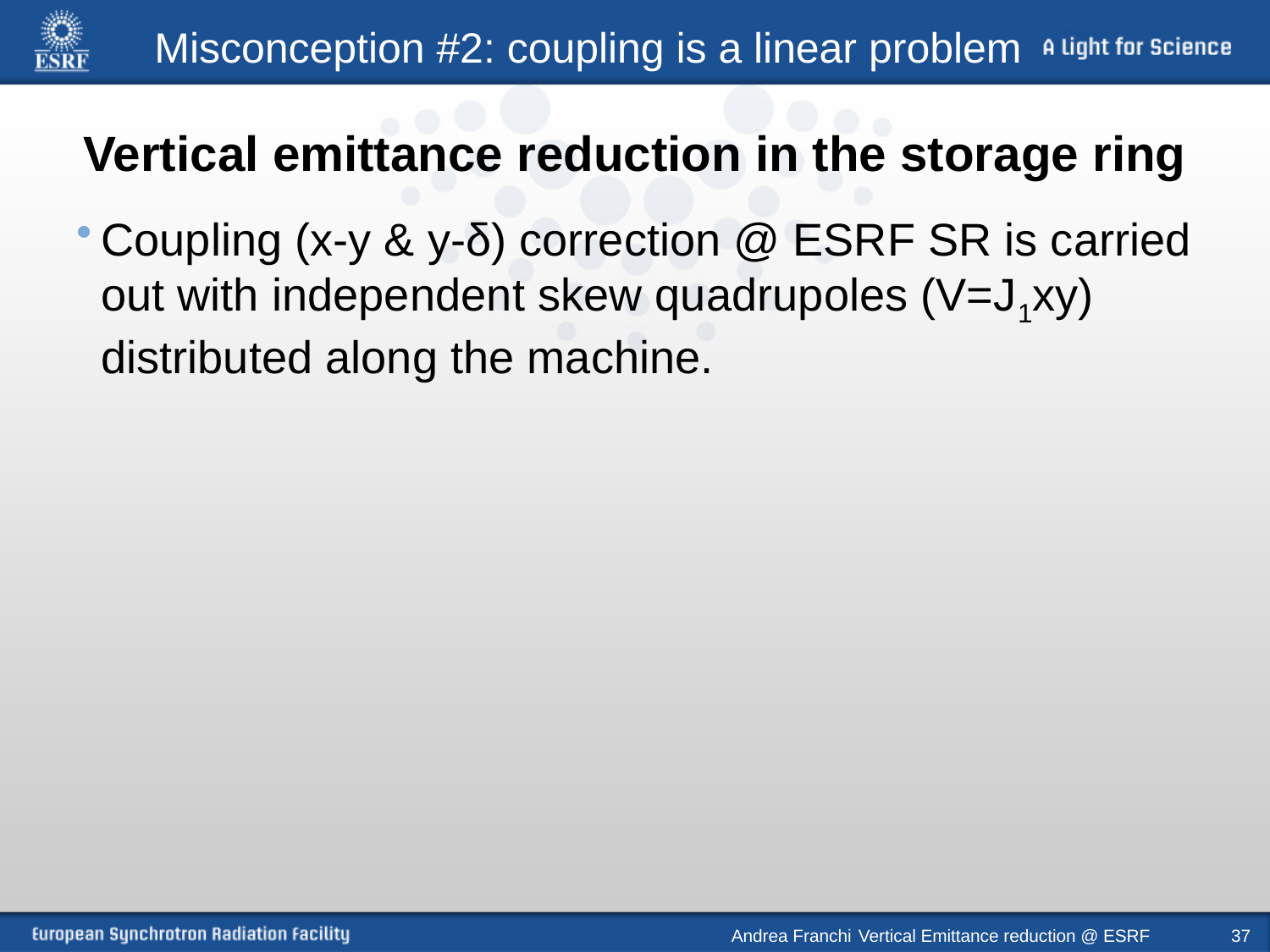

Misconception #2: coupling is a linear problem
# Vertical emittance reduction in the storage ring
Coupling (x-y & y-δ) correction @ ESRF SR is carried out with independent skew quadrupoles (V=J1xy) distributed along the machine.
Andrea Franchi 	Vertical Emittance reduction @ ESRF
37